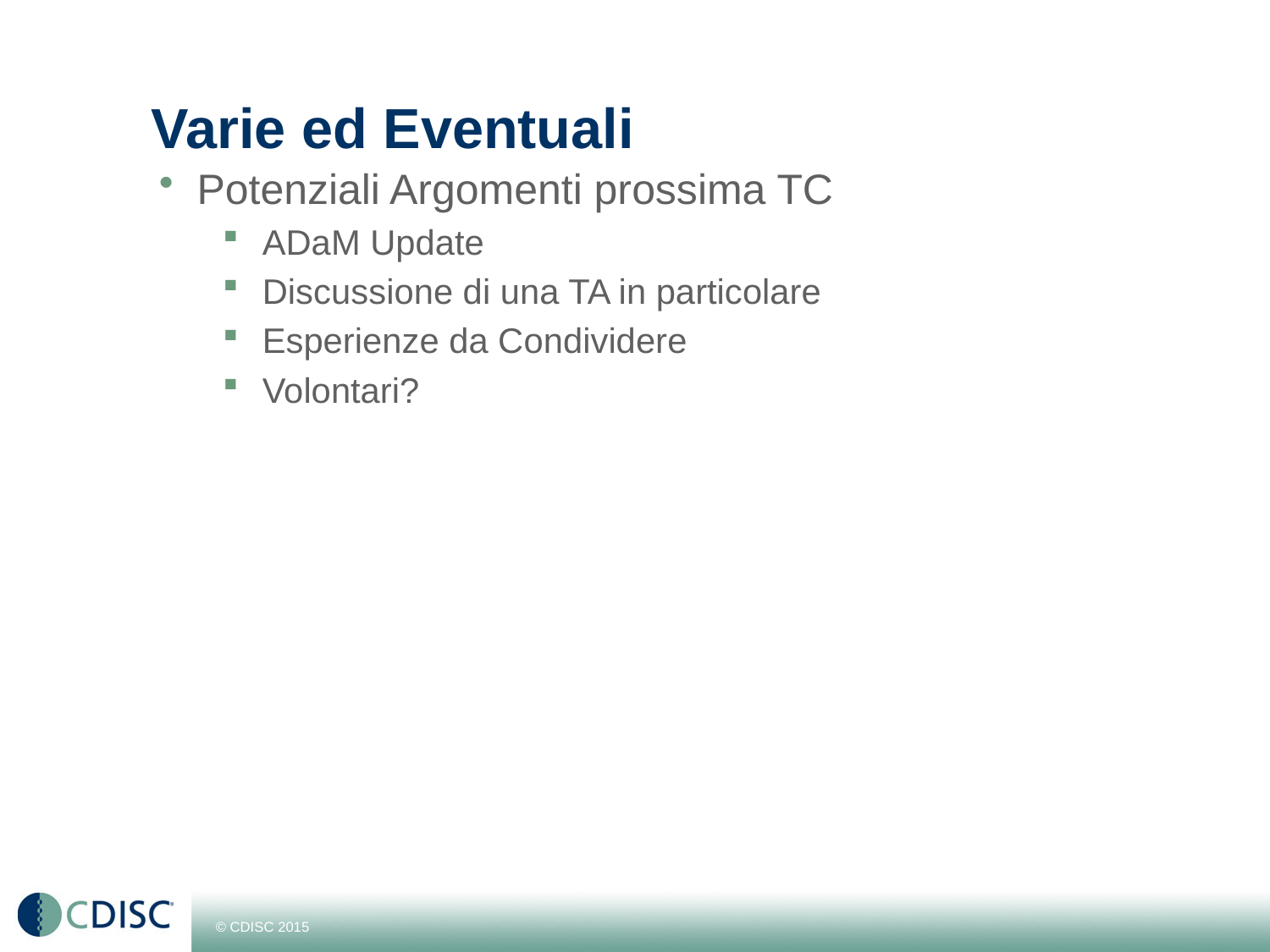

# Varie ed Eventuali
Potenziali Argomenti prossima TC
ADaM Update
Discussione di una TA in particolare
Esperienze da Condividere
Volontari?